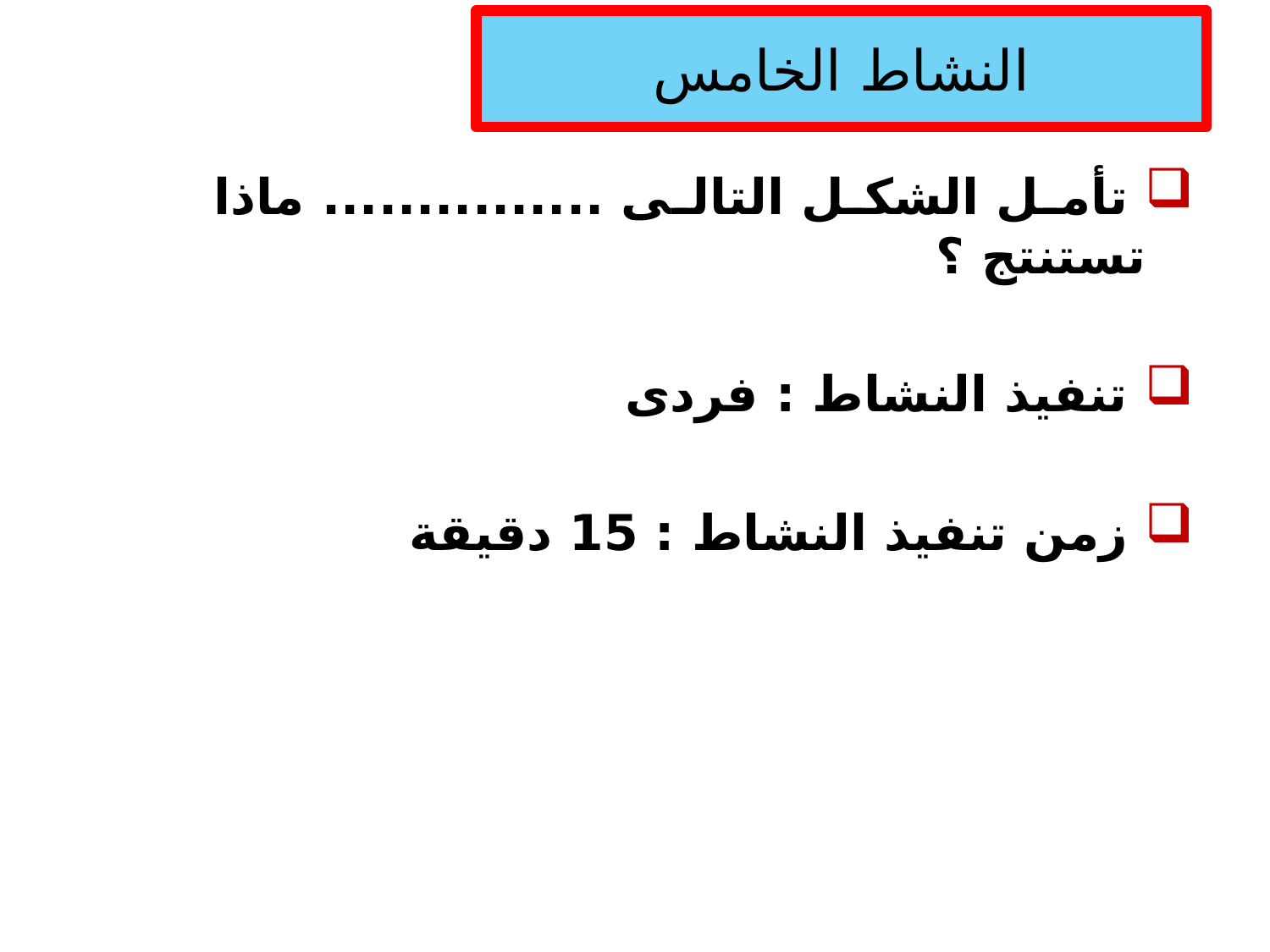

# النشاط الخامس
 تأمل الشكل التالى ............... ماذا تستنتج ؟

 تنفيذ النشاط : فردى

 زمن تنفيذ النشاط : 15 دقيقة